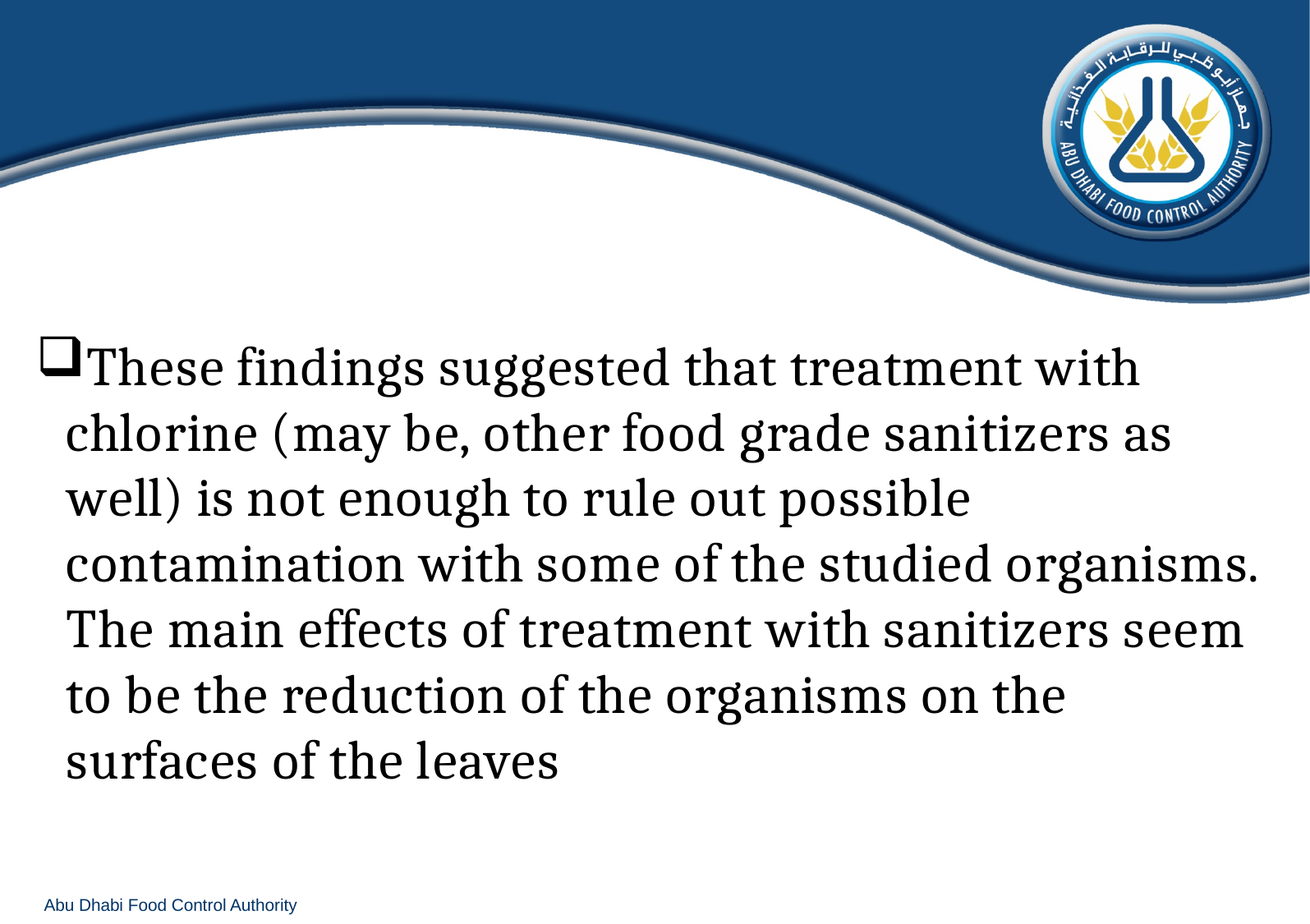

These findings suggested that treatment with chlorine (may be, other food grade sanitizers as well) is not enough to rule out possible contamination with some of the studied organisms. The main effects of treatment with sanitizers seem to be the reduction of the organisms on the surfaces of the leaves
Abu Dhabi Food Control Authority